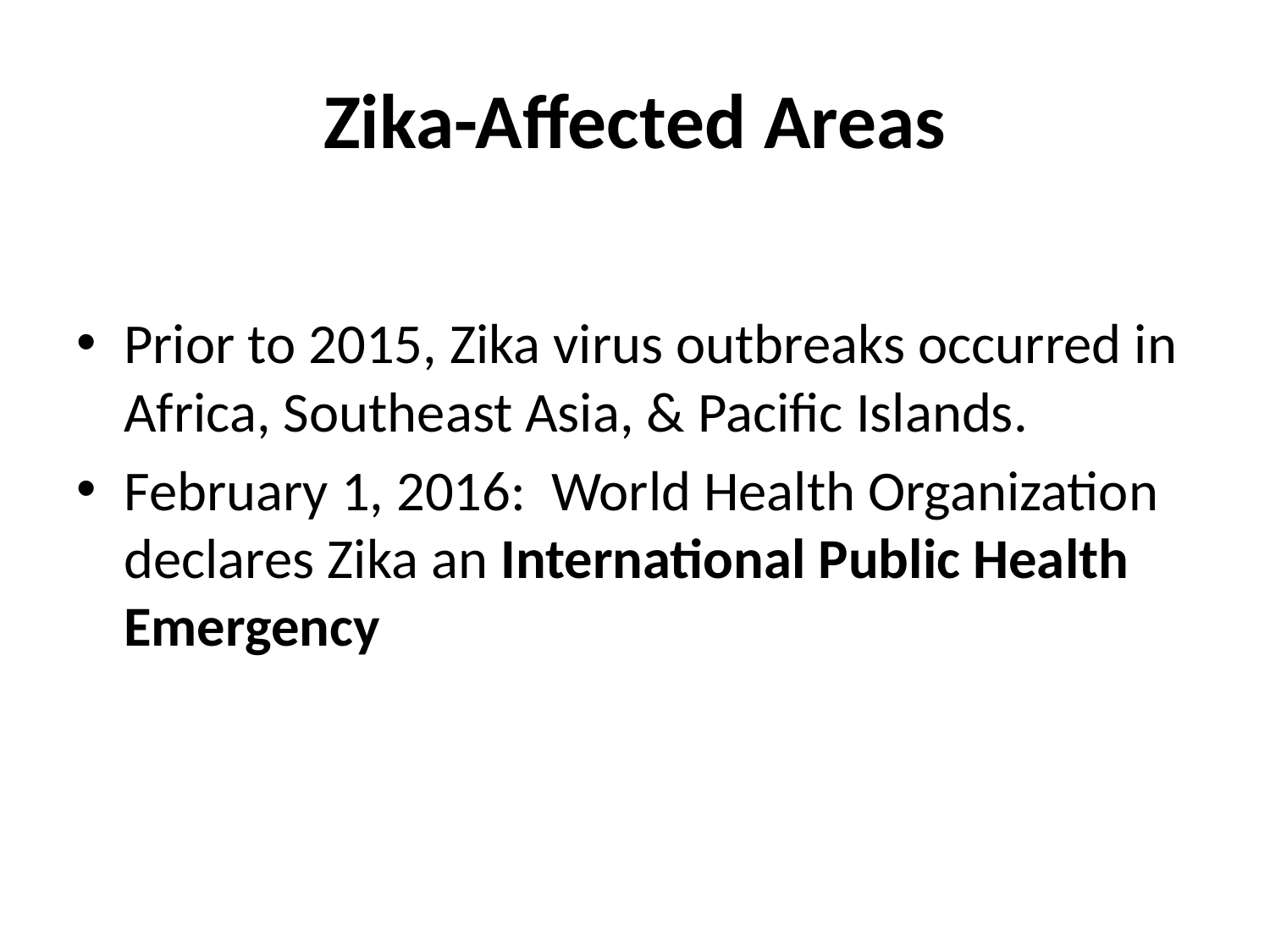

# Zika-Affected Areas

Prior to 2015, Zika virus outbreaks occurred in Africa, Southeast Asia, & Pacific Islands.
February 1, 2016:  World Health Organization declares Zika an International Public Health Emergency